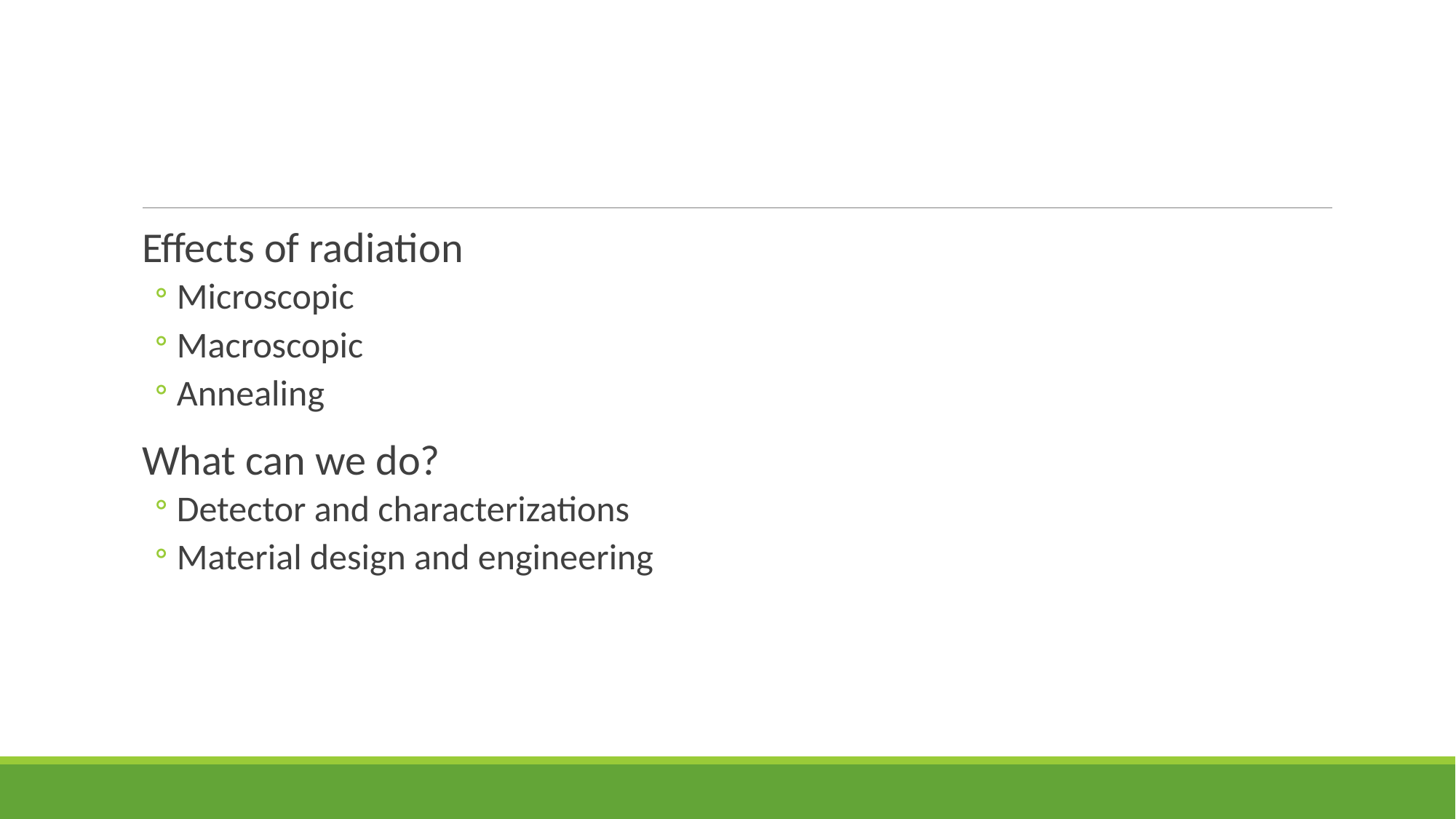

#
Effects of radiation
Microscopic
Macroscopic
Annealing
What can we do?
Detector and characterizations
Material design and engineering